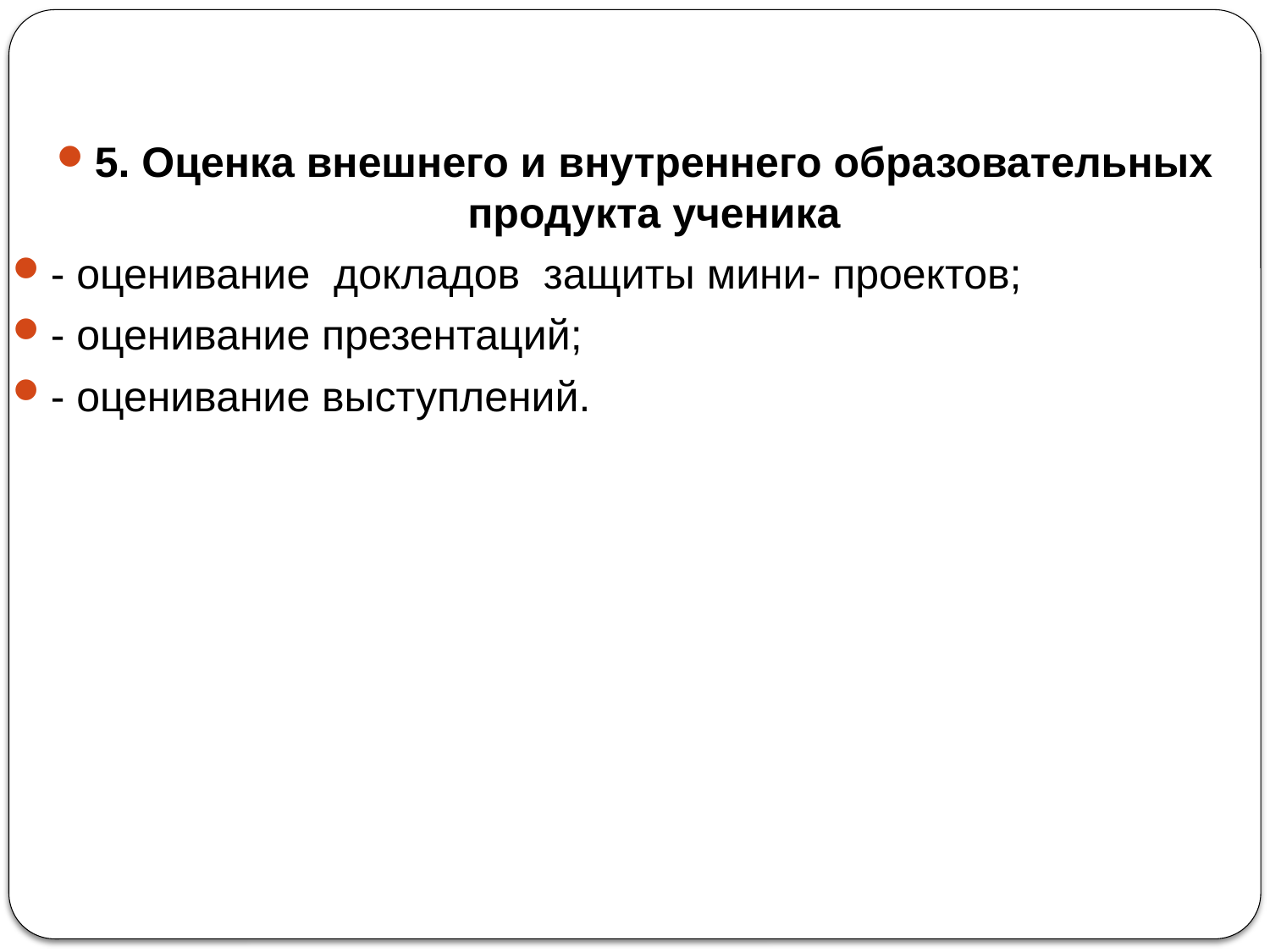

5. Оценка внешнего и внутреннего образовательных продукта ученика
- оценивание  докладов  защиты мини- проектов;
- оценивание презентаций;
- оценивание выступлений.